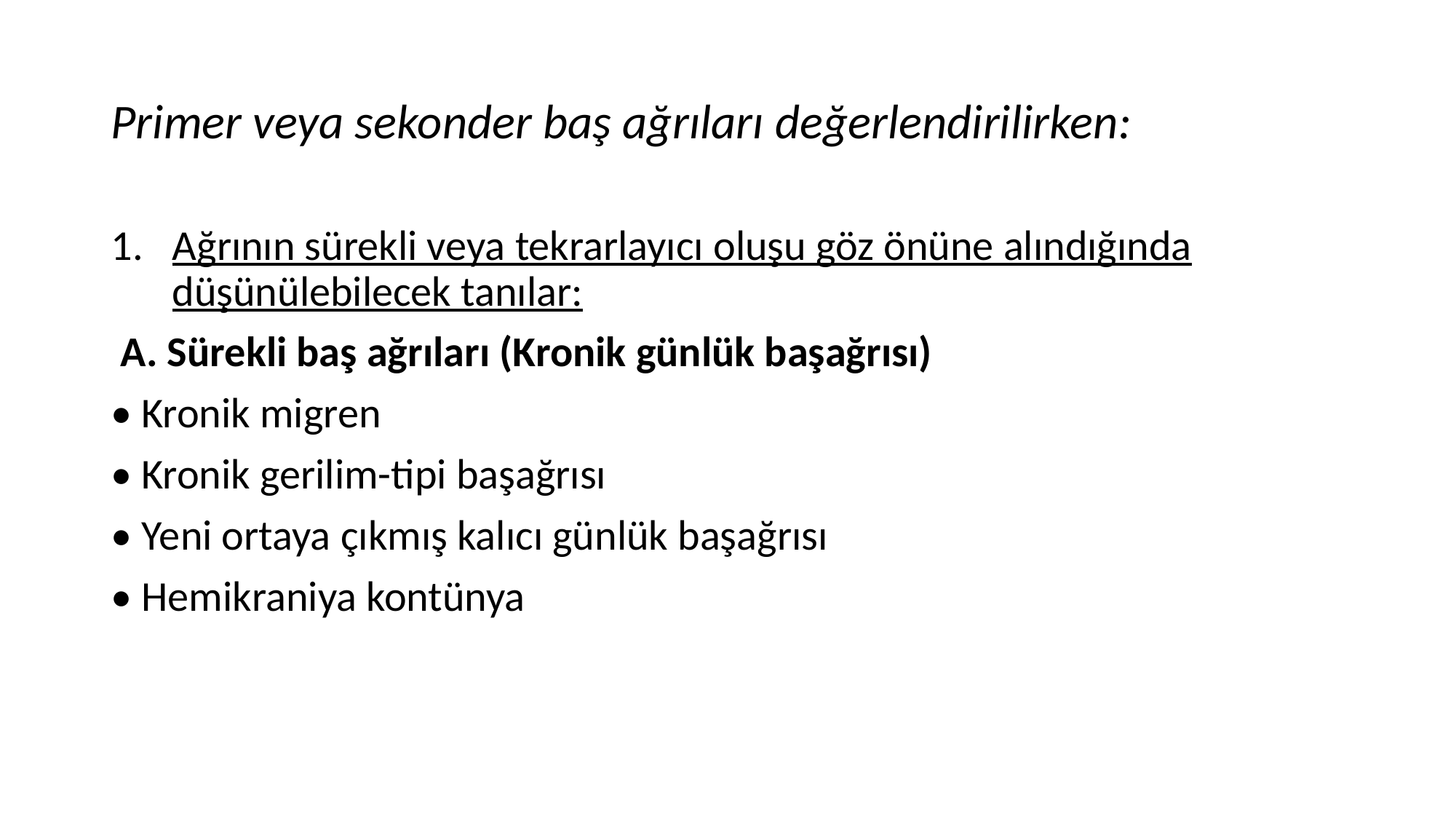

# Primer veya sekonder baş ağrıları değerlendirilirken:
Ağrının sürekli veya tekrarlayıcı oluşu göz önüne alındığında düşünülebilecek tanılar:
 A. Sürekli baş ağrıları (Kronik günlük başağrısı)
• Kronik migren
• Kronik gerilim-tipi başağrısı
• Yeni ortaya çıkmış kalıcı günlük başağrısı
• Hemikraniya kontünya